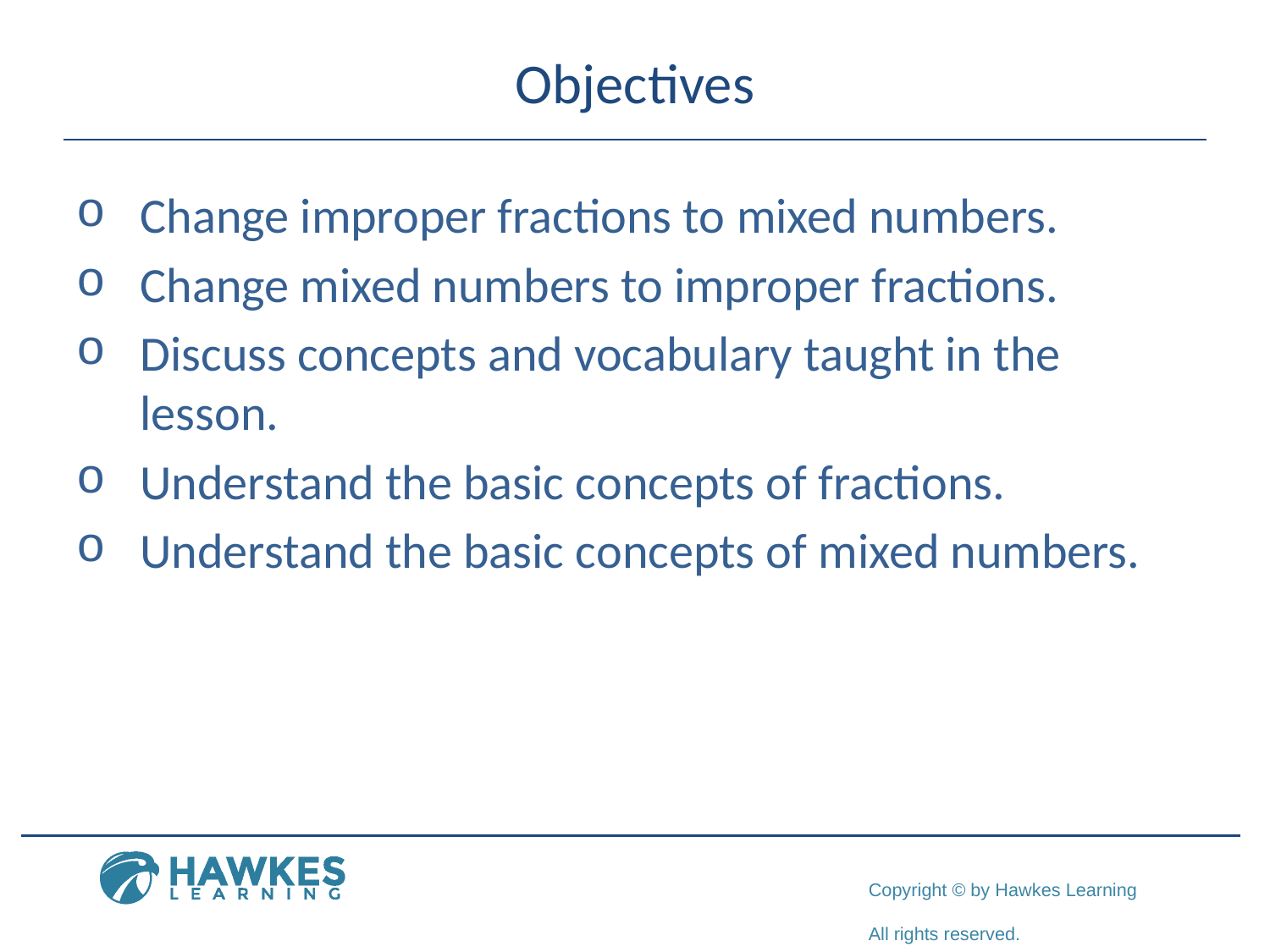

# Objectives
Change improper fractions to mixed numbers.
Change mixed numbers to improper fractions.
Discuss concepts and vocabulary taught in the lesson.
Understand the basic concepts of fractions.
Understand the basic concepts of mixed numbers.